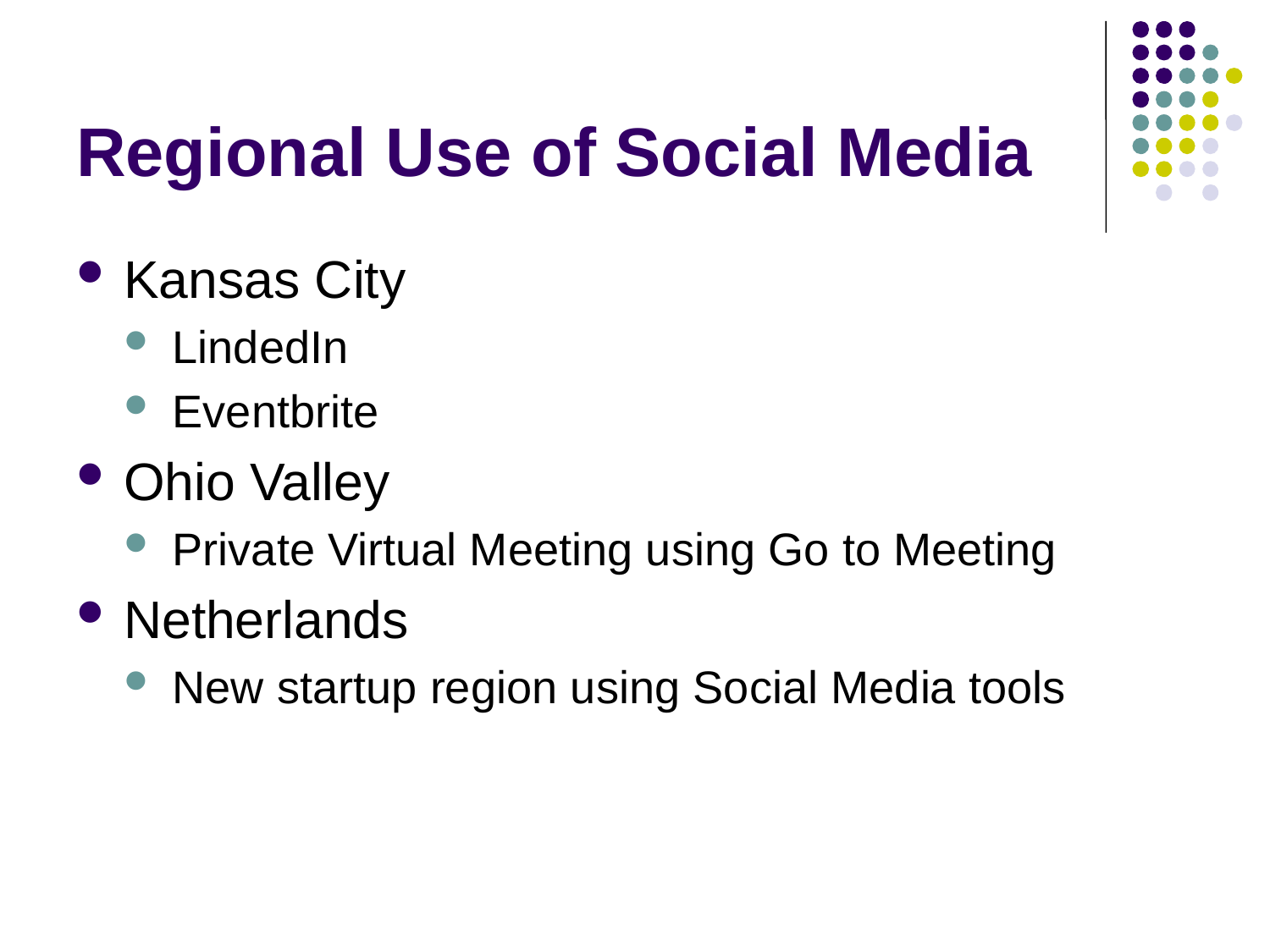

# Regional Use of Social Media
Kansas City
LindedIn
Eventbrite
Ohio Valley
Private Virtual Meeting using Go to Meeting
Netherlands
New startup region using Social Media tools